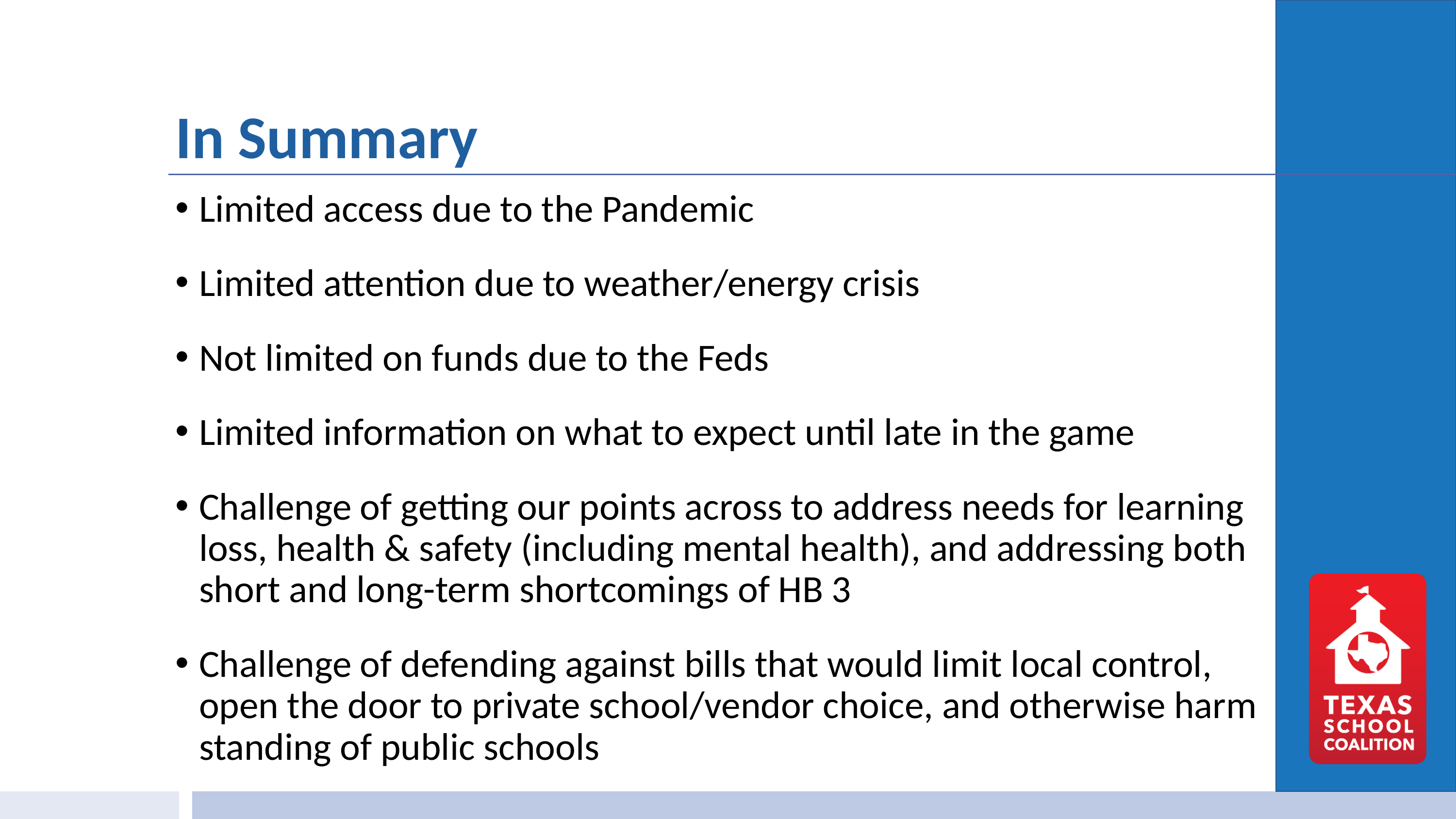

# In Summary
Limited access due to the Pandemic
Limited attention due to weather/energy crisis
Not limited on funds due to the Feds
Limited information on what to expect until late in the game
Challenge of getting our points across to address needs for learning loss, health & safety (including mental health), and addressing both short and long-term shortcomings of HB 3
Challenge of defending against bills that would limit local control, open the door to private school/vendor choice, and otherwise harm standing of public schools